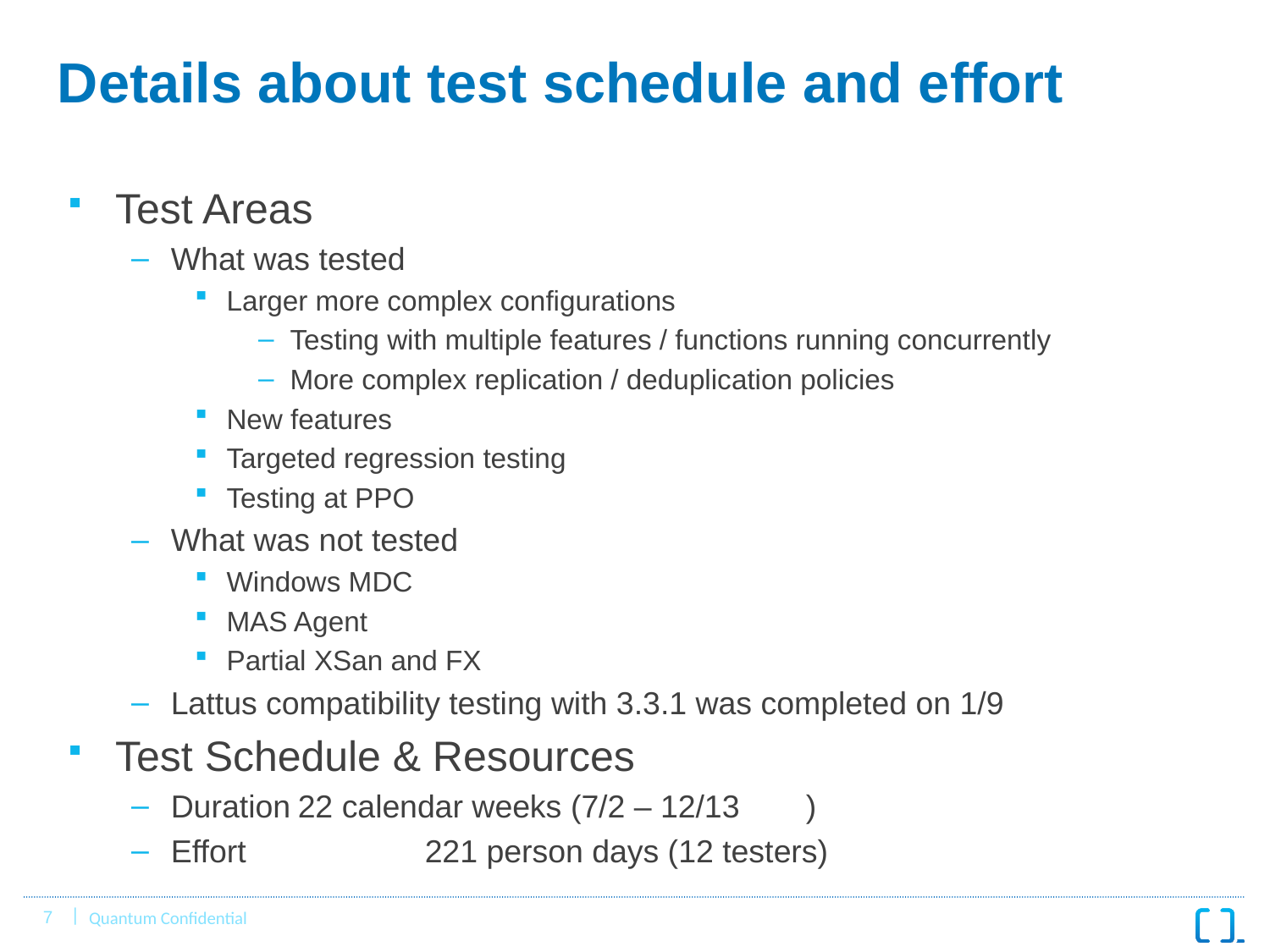

# Details about test schedule and effort
Test Areas
What was tested
Larger more complex configurations
Testing with multiple features / functions running concurrently
More complex replication / deduplication policies
New features
Targeted regression testing
Testing at PPO
What was not tested
Windows MDC
MAS Agent
Partial XSan and FX
Lattus compatibility testing with 3.3.1 was completed on 1/9
Test Schedule & Resources
Duration	22 calendar weeks (7/2 – 12/13	)
Effort		221 person days (12 testers)